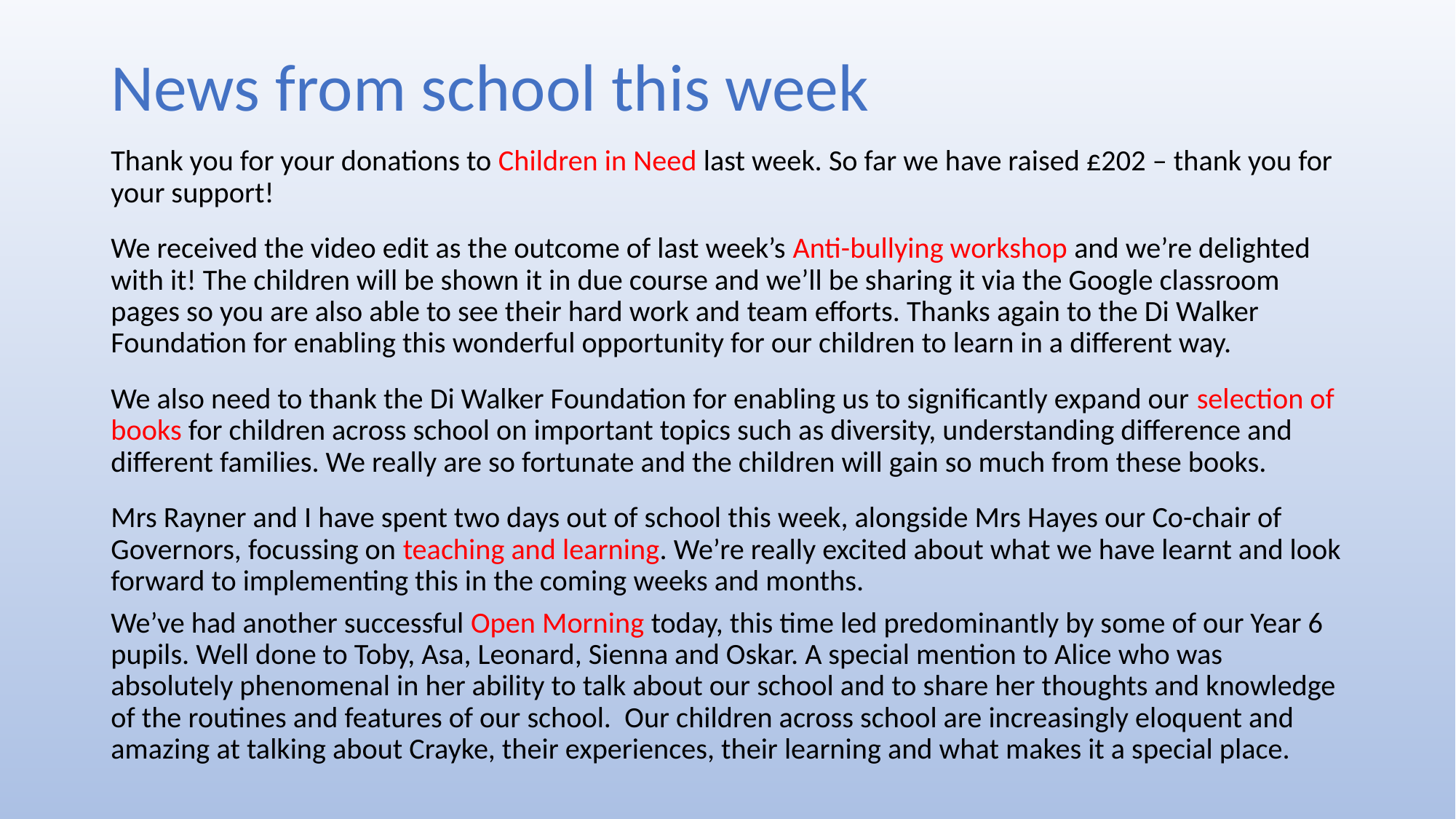

# News from school this week
Thank you for your donations to Children in Need last week. So far we have raised £202 – thank you for your support!

We received the video edit as the outcome of last week’s Anti-bullying workshop and we’re delighted with it! The children will be shown it in due course and we’ll be sharing it via the Google classroom pages so you are also able to see their hard work and team efforts. Thanks again to the Di Walker Foundation for enabling this wonderful opportunity for our children to learn in a different way.

We also need to thank the Di Walker Foundation for enabling us to significantly expand our selection of books for children across school on important topics such as diversity, understanding difference and different families. We really are so fortunate and the children will gain so much from these books.

Mrs Rayner and I have spent two days out of school this week, alongside Mrs Hayes our Co-chair of Governors, focussing on teaching and learning. We’re really excited about what we have learnt and look forward to implementing this in the coming weeks and months.
We’ve had another successful Open Morning today, this time led predominantly by some of our Year 6 pupils. Well done to Toby, Asa, Leonard, Sienna and Oskar. A special mention to Alice who was absolutely phenomenal in her ability to talk about our school and to share her thoughts and knowledge of the routines and features of our school.  Our children across school are increasingly eloquent and amazing at talking about Crayke, their experiences, their learning and what makes it a special place.